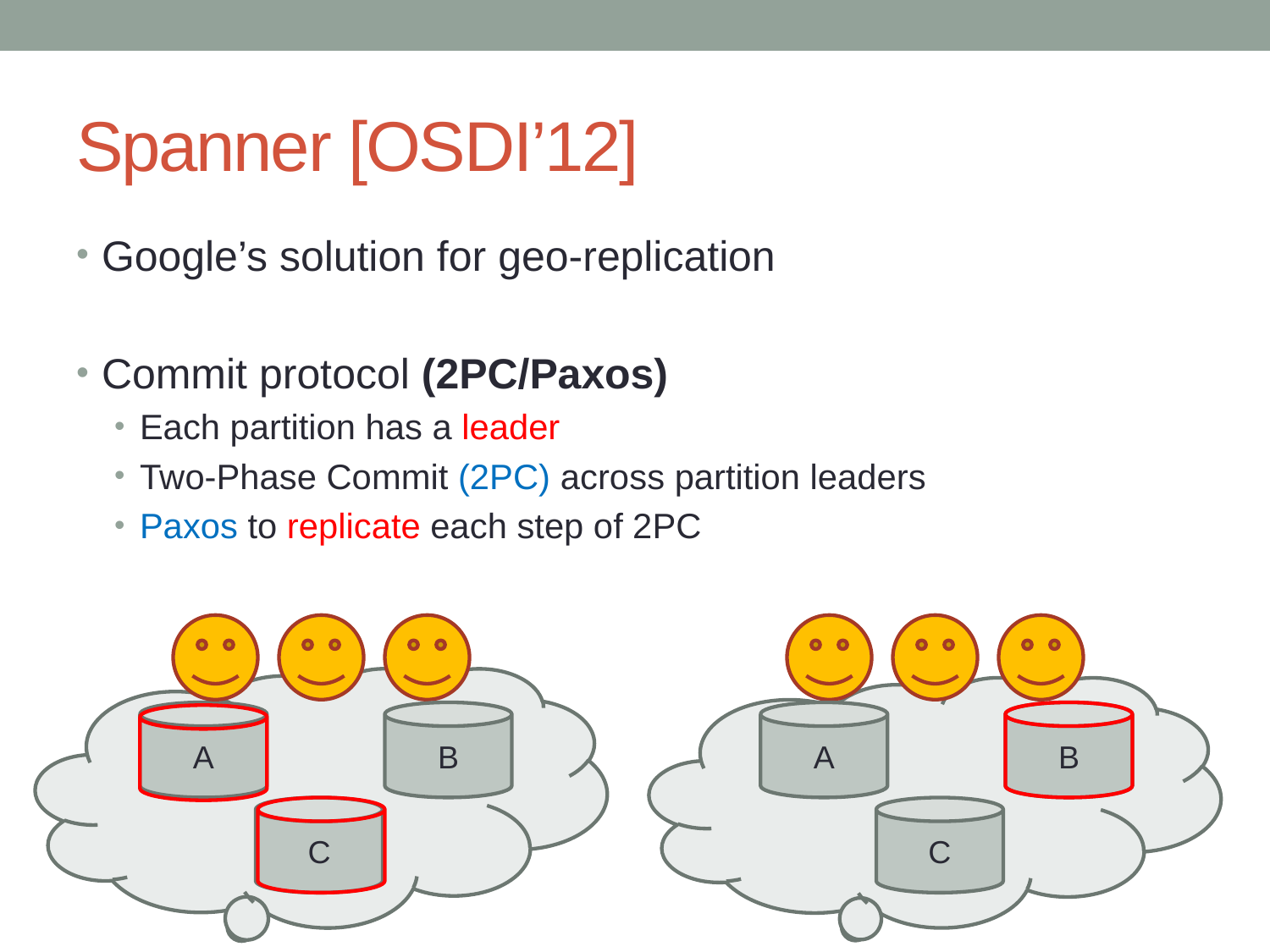

# Spanner [OSDI’12]
Google’s solution for geo-replication

Commit protocol (2PC/Paxos)
Each partition has a leader
Two-Phase Commit (2PC) across partition leaders
Paxos to replicate each step of 2PC

A
B
A
B

C

C